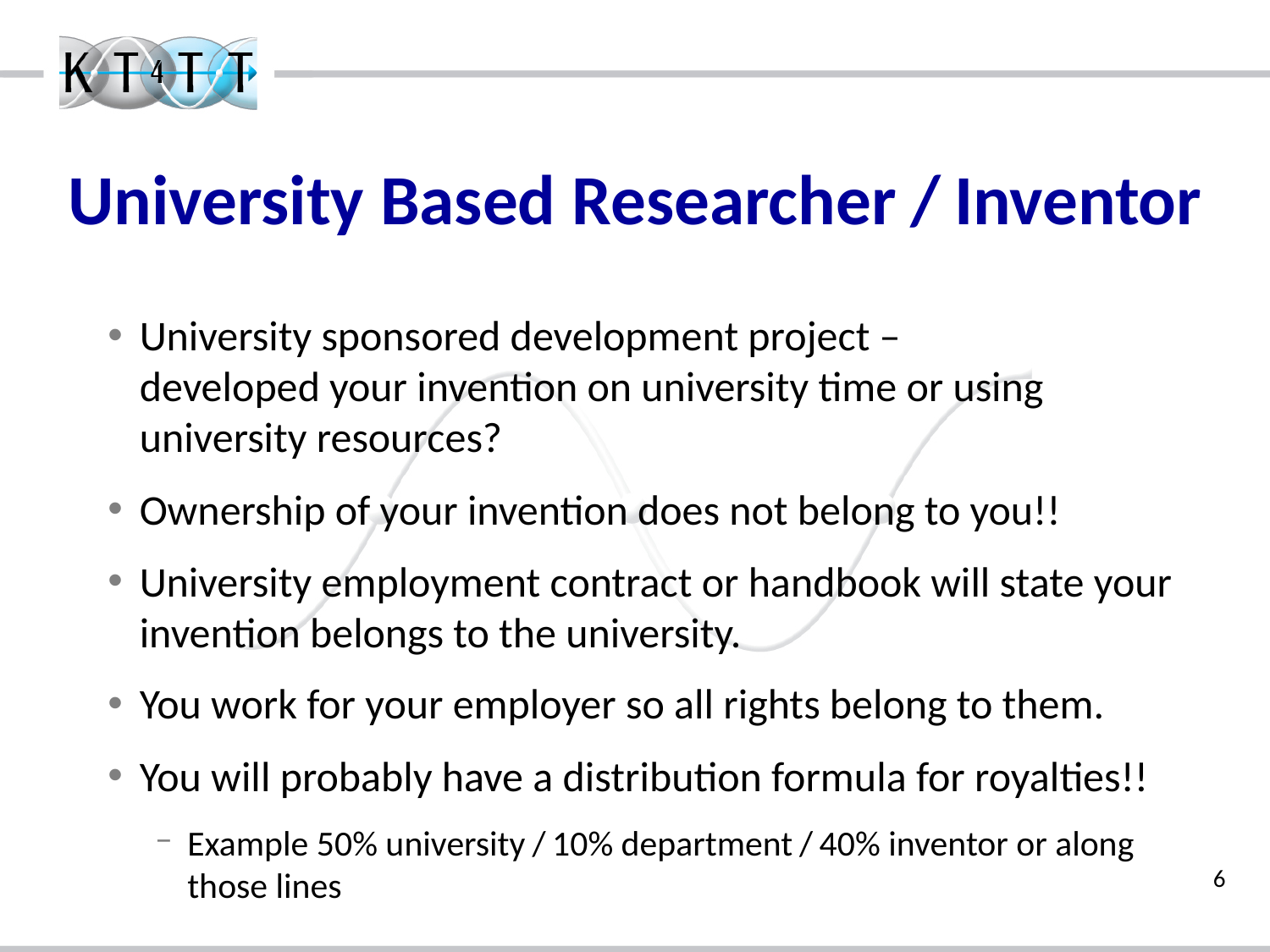

# University Based Researcher / Inventor
University sponsored development project –
developed your invention on university time or using university resources?
Ownership of your invention does not belong to you!!
University employment contract or handbook will state your invention belongs to the university.
You work for your employer so all rights belong to them.
You will probably have a distribution formula for royalties!!
Example 50% university / 10% department / 40% inventor or along those lines
6